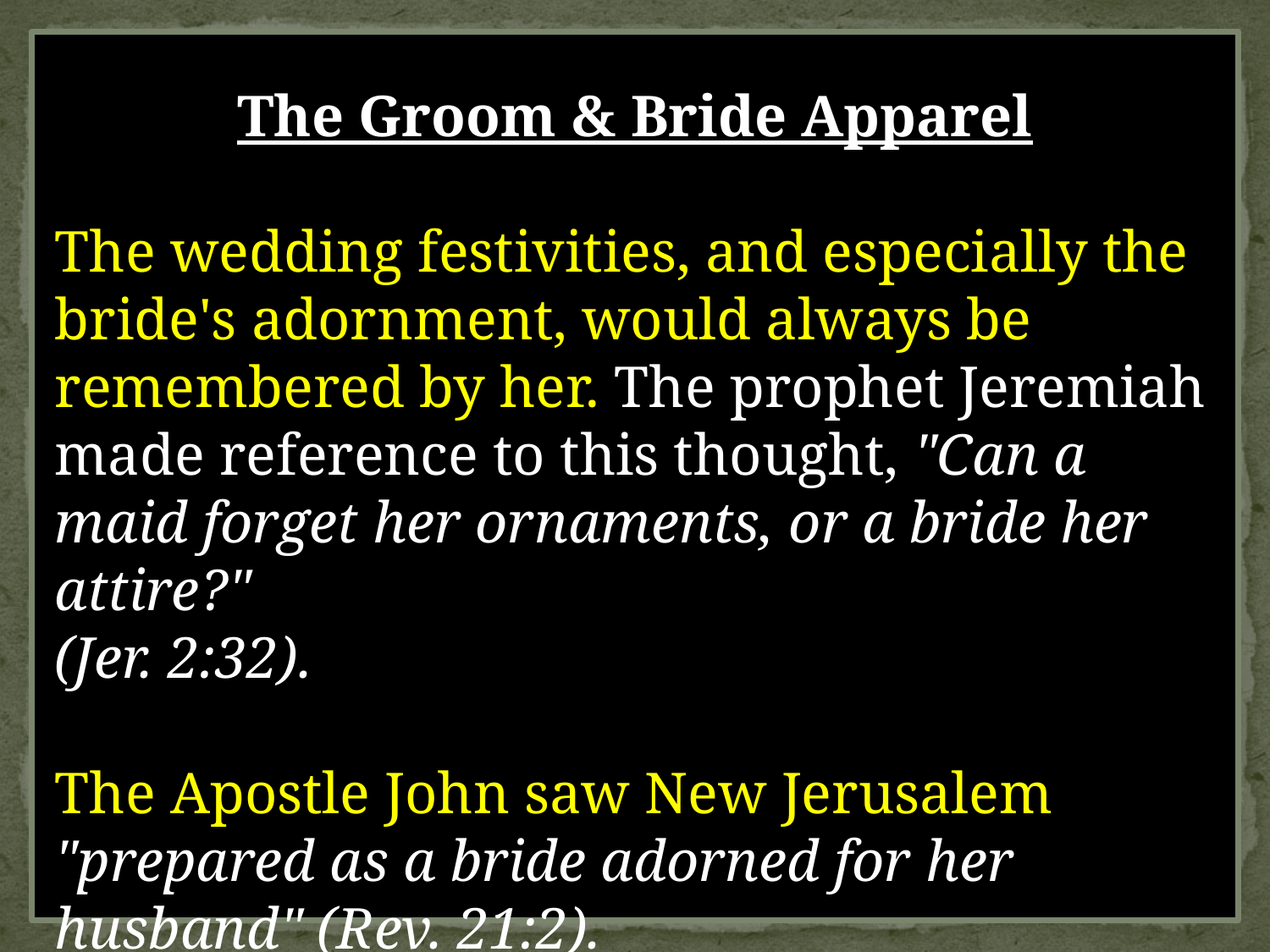

The Groom & Bride Apparel

The wedding festivities, and especially the bride's adornment, would always be remembered by her. The prophet Jeremiah made reference to this thought, "Can a maid forget her ornaments, or a bride her attire?"
(Jer. 2:32).

The Apostle John saw New Jerusalem "prepared as a bride adorned for her husband" (Rev. 21:2).